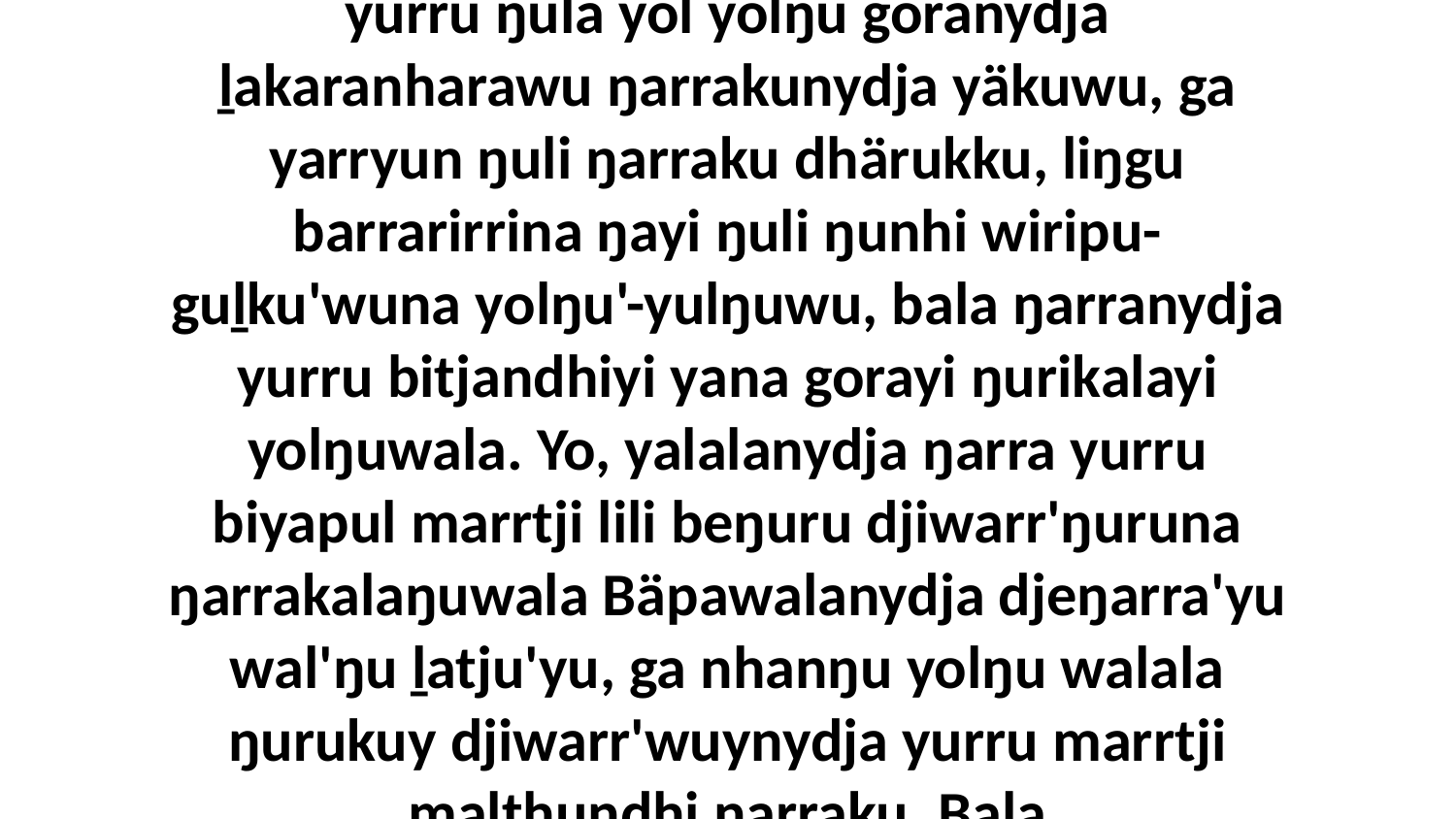

38 “Yo, dhiyaŋunydja-wala dhuwala yolŋu walala nhina yukurra wawuna Godkunydja, yakana walala marŋgi nhanŋu Gunhu'wu, ga bitjanna liŋgu djämana walala yukurra yätjnha wal'ŋu mirithirrina. Ga ŋunhi ŋayi yurru ŋula yol yolŋu goranydja ḻakaranharawu ŋarrakunydja yäkuwu, ga yarryun ŋuli ŋarraku dhärukku, liŋgu barrarirrina ŋayi ŋuli ŋunhi wiripu-guḻku'wuna yolŋu'-yulŋuwu, bala ŋarranydja yurru bitjandhiyi yana gorayi ŋurikalayi yolŋuwala. Yo, yalalanydja ŋarra yurru biyapul marrtji lili beŋuru djiwarr'ŋuruna ŋarrakalaŋuwala Bäpawalanydja djeŋarra'yu wal'ŋu ḻatju'yu, ga nhanŋu yolŋu walala ŋurukuy djiwarr'wuynydja yurru marrtji malthundhi ŋarraku. Bala ŋulinyaramirriyunydjayi ŋarranydja yurru bukuyu-ŋurrkamayi ŋunhinydja yolŋunha ŋunhi ŋayi ŋuli yukurra dhiyaŋu-wala ŋarranha bukuyu-ŋurrkama.” Bitjarra ŋayi Djesuyu ḻakaraŋalanydja.